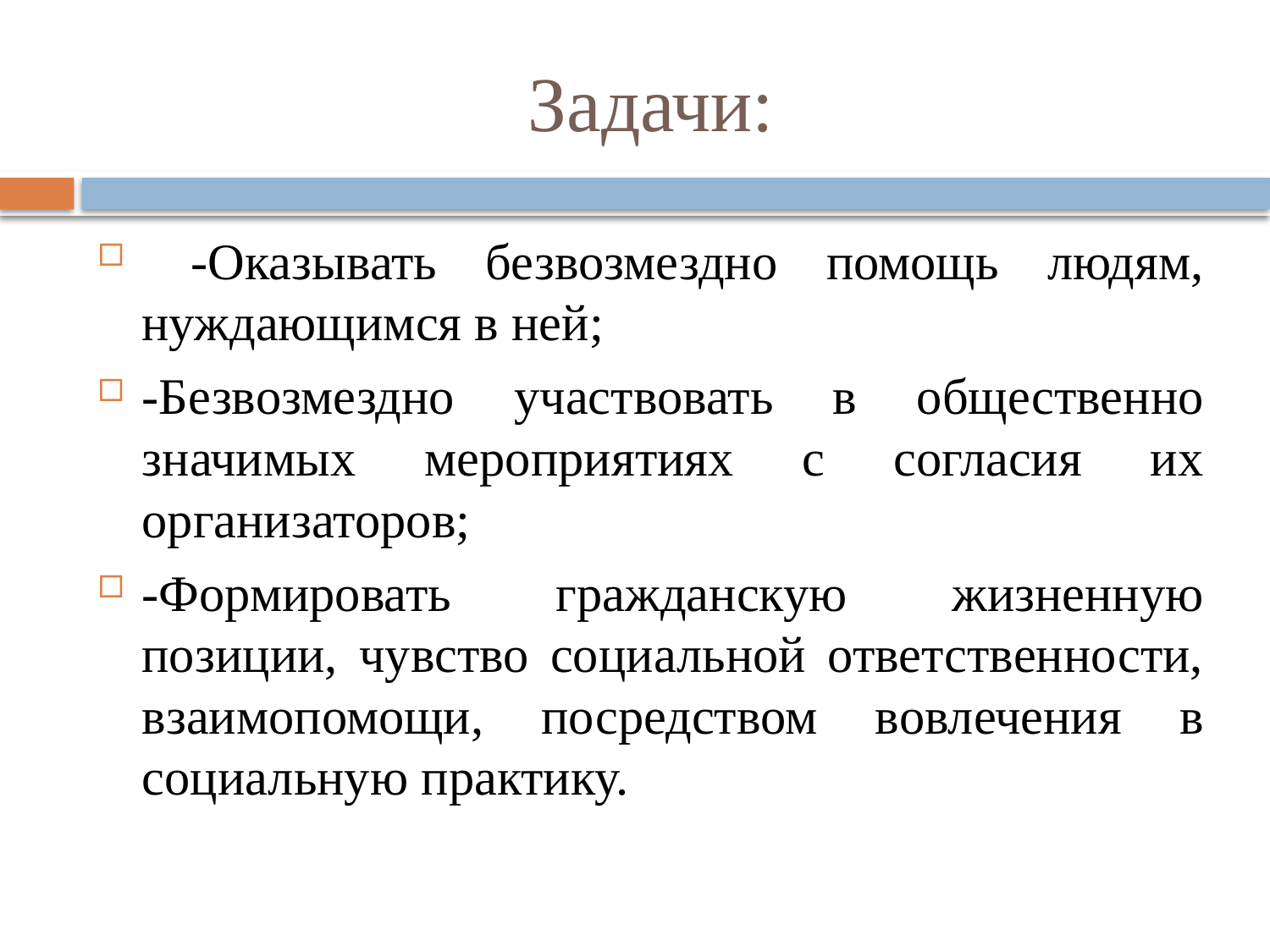

# Задачи:
 -Оказывать безвозмездно помощь людям, нуждающимся в ней;
-Безвозмездно участвовать в общественно значимых мероприятиях с согласия их организаторов;
-Формировать гражданскую жизненную позиции, чувство социальной ответственности, взаимопомощи, посредством вовлечения в социальную практику.